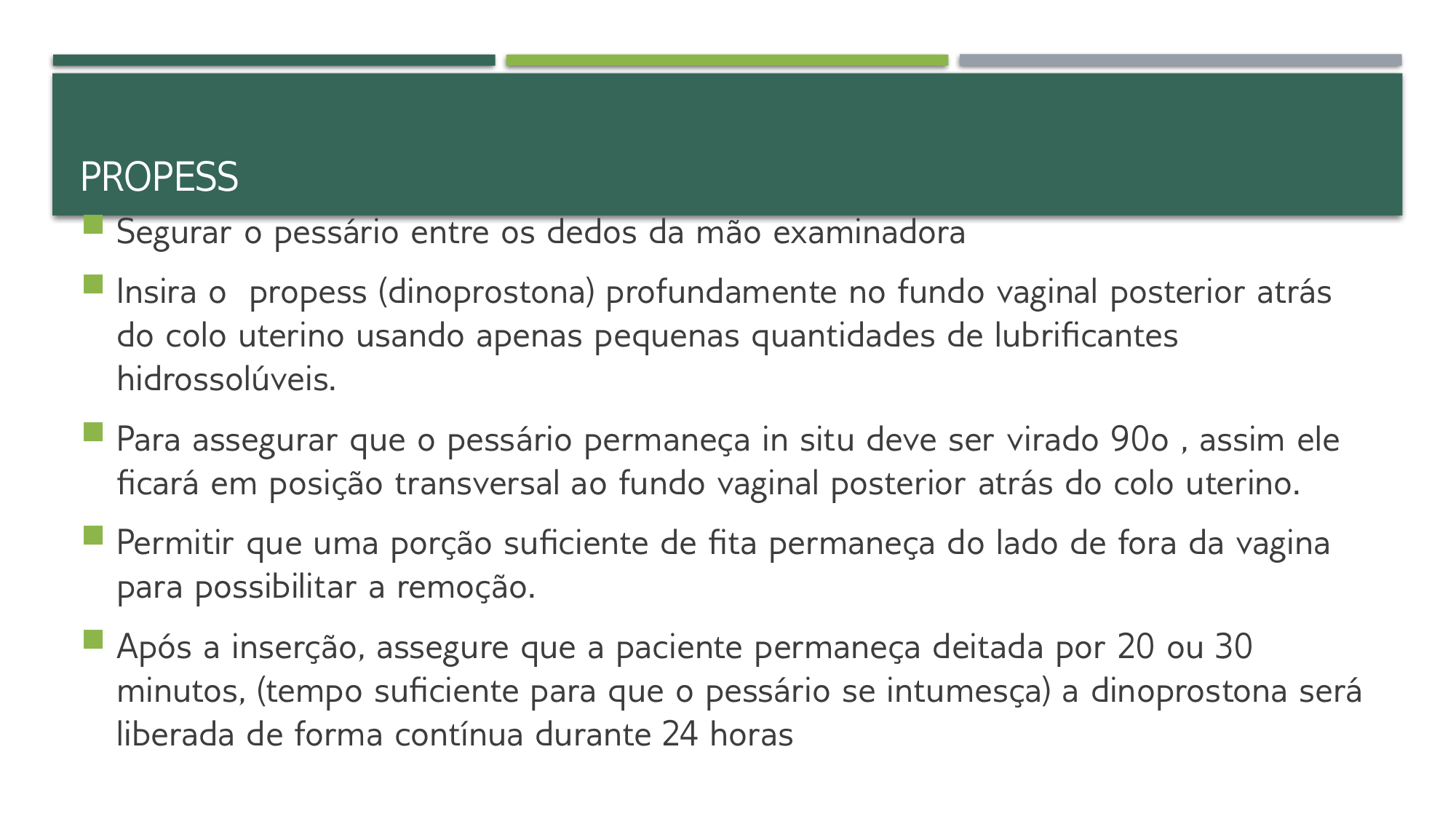

# Propess
Segurar o pessário entre os dedos da mão examinadora
Insira o  propess (dinoprostona) profundamente no fundo vaginal posterior atrás do colo uterino usando apenas pequenas quantidades de lubrificantes hidrossolúveis.
Para assegurar que o pessário permaneça in situ deve ser virado 90o , assim ele ficará em posição transversal ao fundo vaginal posterior atrás do colo uterino.
Permitir que uma porção suficiente de fita permaneça do lado de fora da vagina para possibilitar a remoção.
Após a inserção, assegure que a paciente permaneça deitada por 20 ou 30 minutos, (tempo suficiente para que o pessário se intumesça) a dinoprostona será liberada de forma contínua durante 24 horas